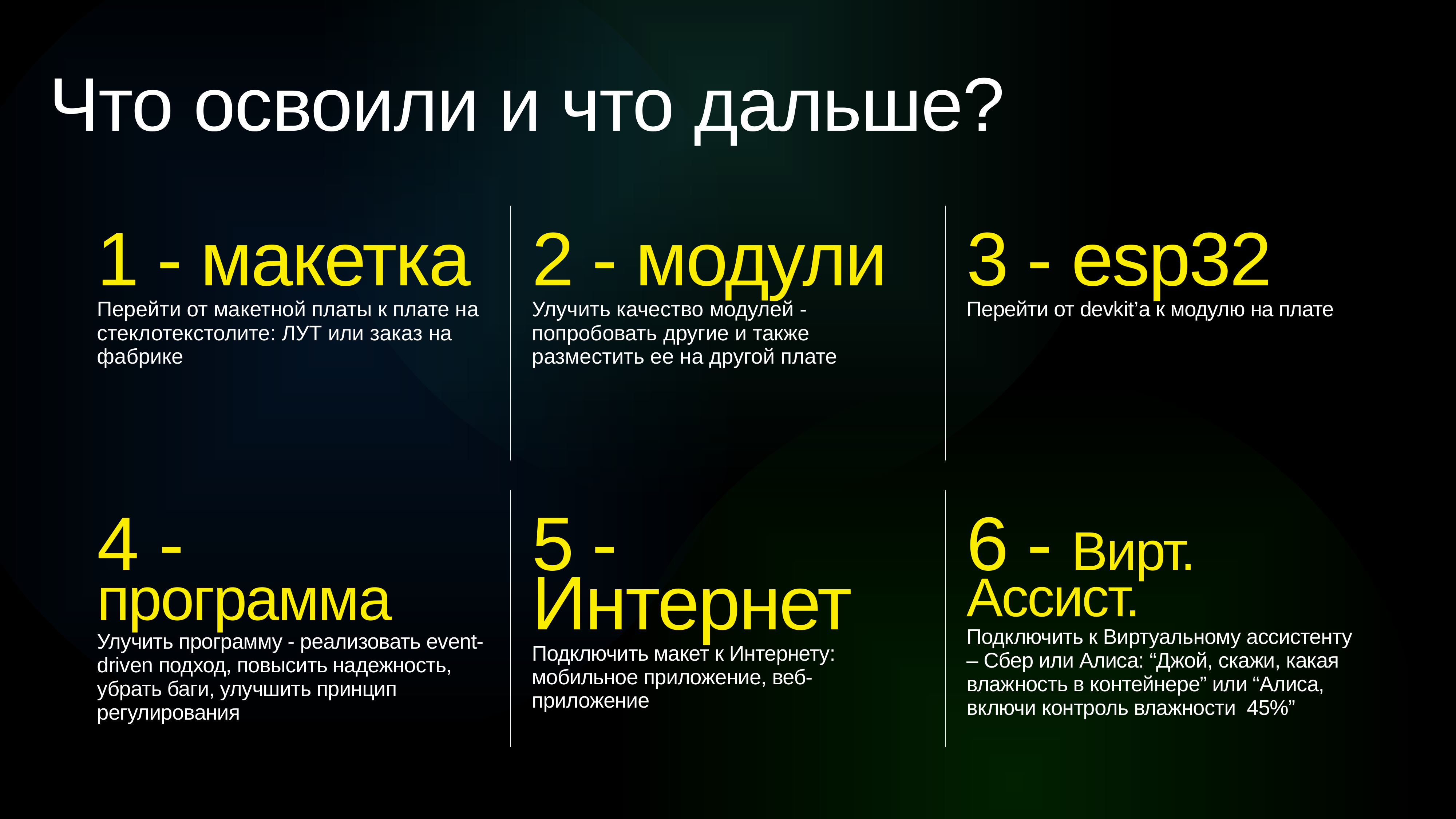

Что освоили и что дальше?

| 1 - макетка Перейти от макетной платы к плате на стеклотекстолите: ЛУТ или заказ на фабрике | 2 - модули Улучить качество модулей - попробовать другие и также разместить ее на другой плате | 3 - esp32 Перейти от devkit’а к модулю на плате |
| --- | --- | --- |
|  |  |  |
| 4 - программа Улучить программу - реализовать event-driven подход, повысить надежность, убрать баги, улучшить принцип регулирования | 5 - Интернет Подключить макет к Интернету: мобильное приложение, веб-приложение | 6 - Вирт. Ассист. Подключить к Виртуальному ассистенту – Сбер или Алиса: “Джой, скажи, какая влажность в контейнере” или “Алиса, включи контроль влажности 45%” |